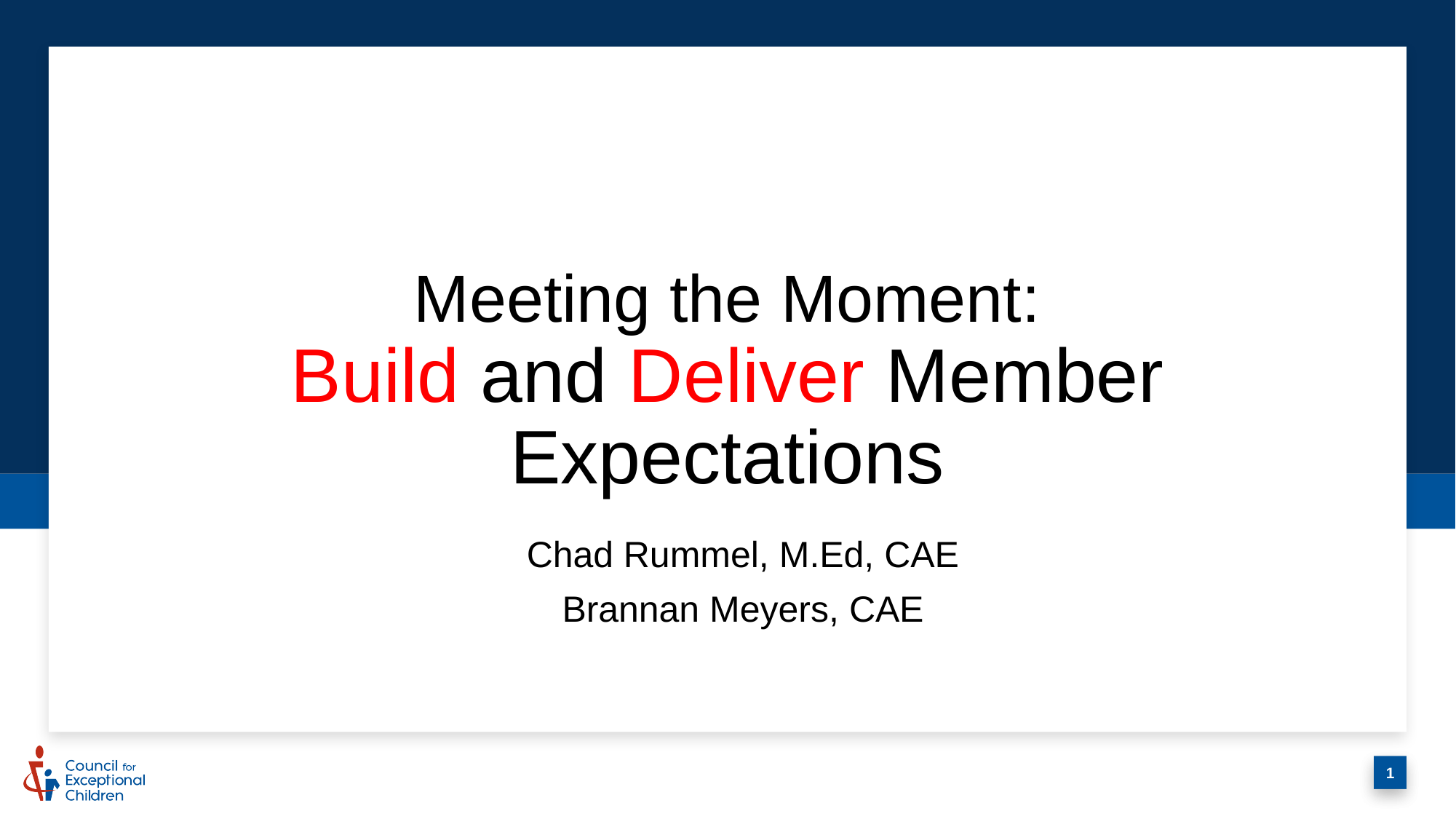

# Meeting the Moment: Build and Deliver Member Expectations
Chad Rummel, M.Ed, CAE
Brannan Meyers, CAE